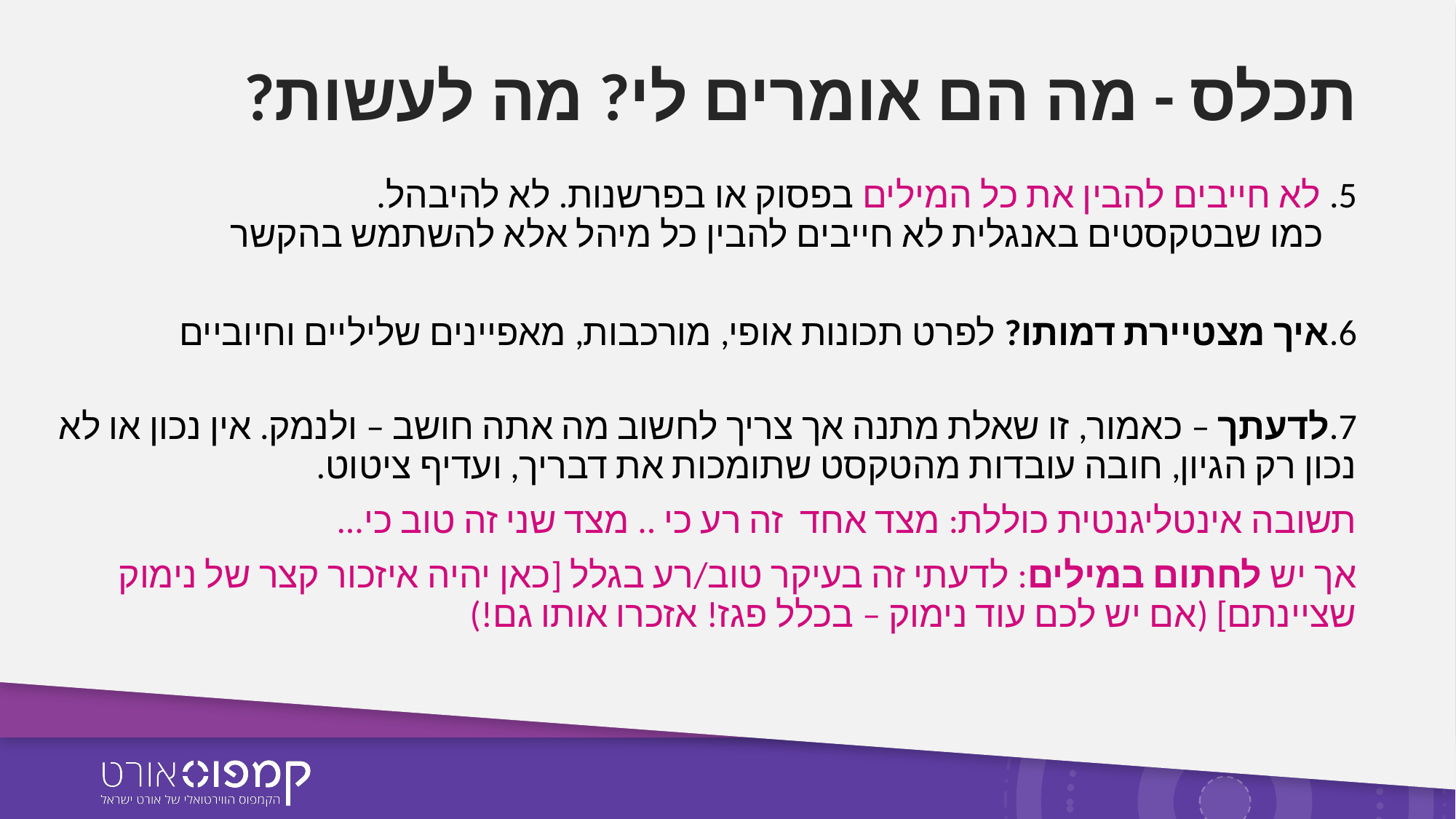

# תכלס - מה הם אומרים לי? מה לעשות?
5. לא חייבים להבין את כל המילים בפסוק או בפרשנות. לא להיבהל.
    כמו שבטקסטים באנגלית לא חייבים להבין כל מיהל אלא להשתמש בהקשר
6.איך מצטיירת דמותו? לפרט תכונות אופי, מורכבות, מאפיינים שליליים וחיוביים
7.לדעתך – כאמור, זו שאלת מתנה אך צריך לחשוב מה אתה חושב – ולנמק. אין נכון או לא נכון רק הגיון, חובה עובדות מהטקסט שתומכות את דבריך, ועדיף ציטוט.
תשובה אינטליגנטית כוללת: מצד אחד  זה רע כי .. מצד שני זה טוב כי...
אך יש לחתום במילים: לדעתי זה בעיקר טוב/רע בגלל [כאן יהיה איזכור קצר של נימוק שציינתם] (אם יש לכם עוד נימוק – בכלל פגז! אזכרו אותו גם!)